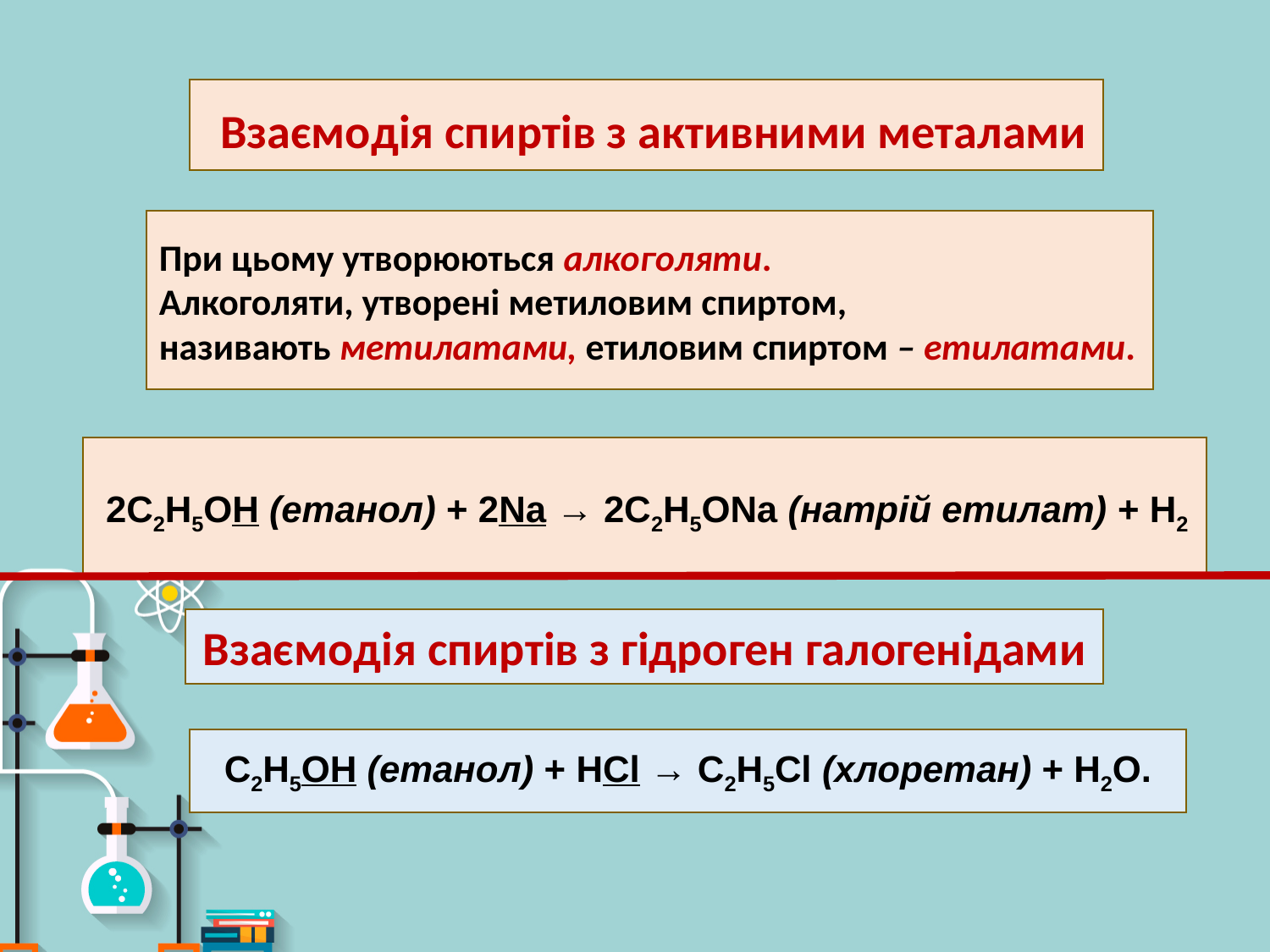

Взаємодія спиртів з активними металами
При цьому утворюються алкоголяти.
Алкоголяти, утворені метиловим спиртом, називають метилатами, етиловим спиртом – етилатами.

2C2H5OH (етанол) + 2Na → 2C2H5ONa (натрій етилат) + H2
Взаємодія спиртів з гідроген галогенідами
C2H5OH (етанол) + HCl → C2H5Cl (хлоретан) + H2O.